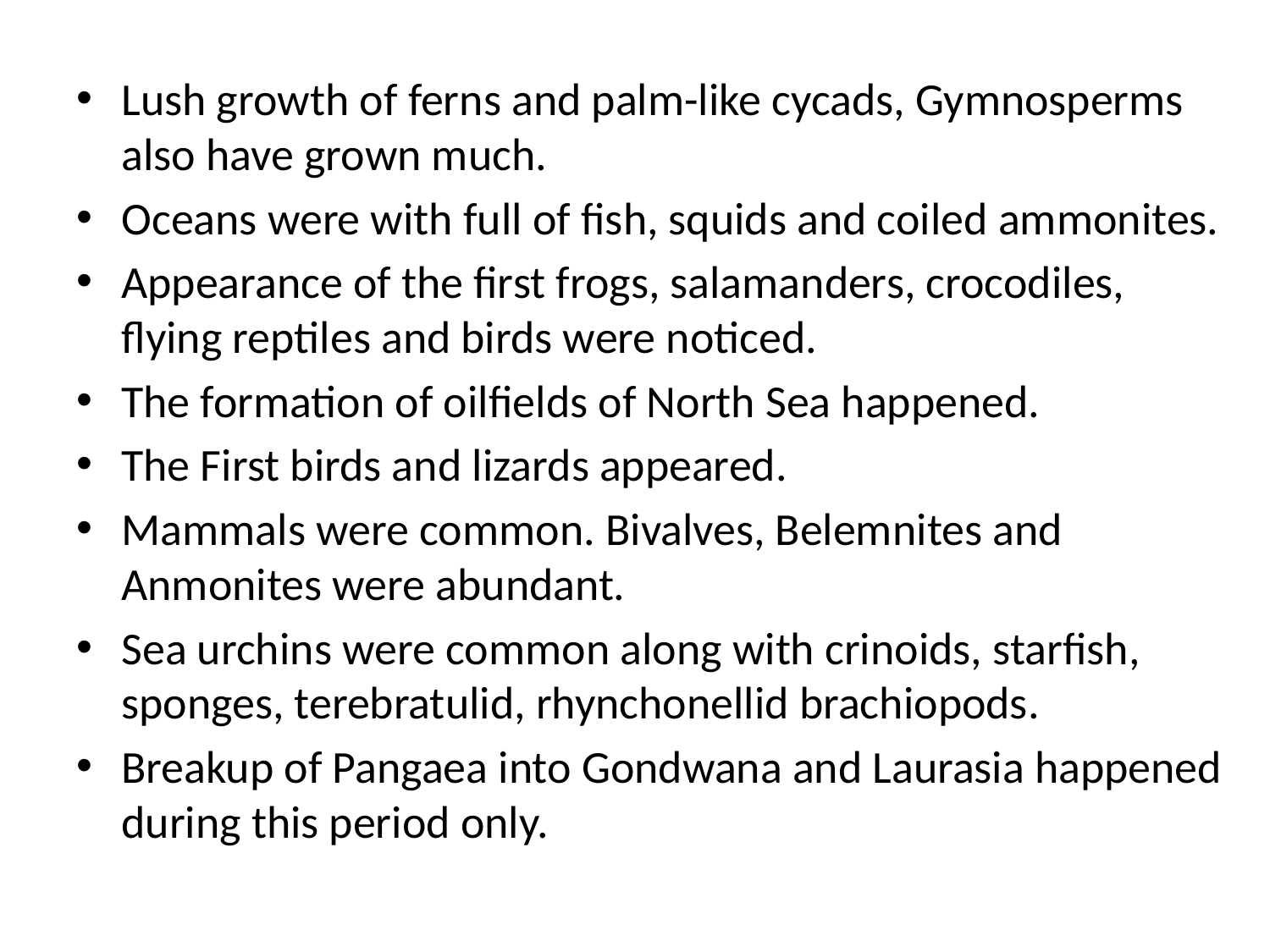

Lush growth of ferns and palm-like cycads, Gymnosperms also have grown much.
Oceans were with full of fish, squids and coiled ammonites.
Appearance of the first frogs, salamanders, crocodiles, flying reptiles and birds were noticed.
The formation of oilfields of North Sea happened.
The First birds and lizards appeared.
Mammals were common. Bivalves, Belemnites and Anmonites were abundant.
Sea urchins were common along with crinoids, starfish, sponges, terebratulid, rhynchonellid brachiopods.
Breakup of Pangaea into Gondwana and Laurasia happened during this period only.